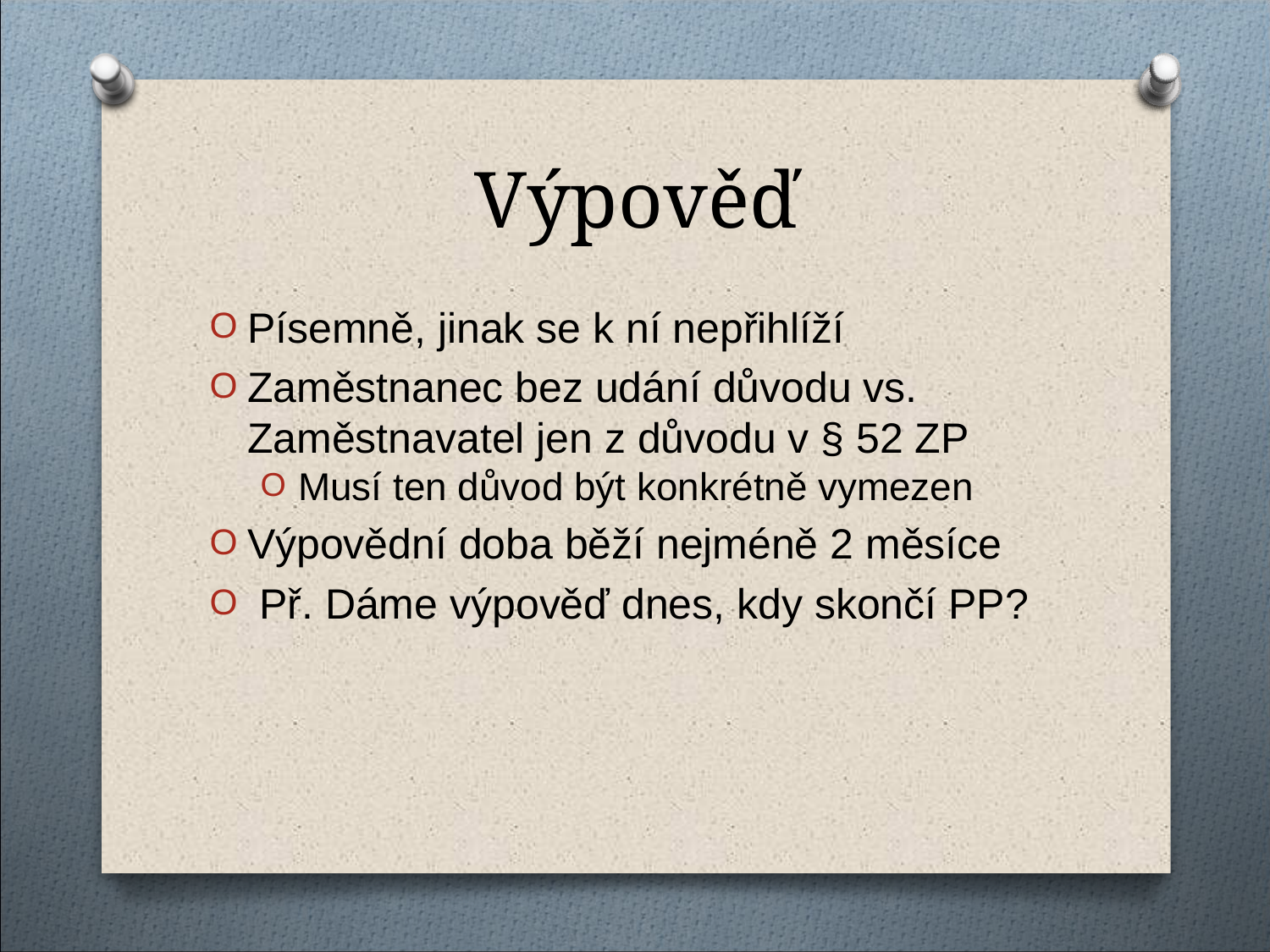

Výpověď
Písemně, jinak se k ní nepřihlíží
Zaměstnanec bez udání důvodu vs. Zaměstnavatel jen z důvodu v § 52 ZP
Musí ten důvod být konkrétně vymezen
Výpovědní doba běží nejméně 2 měsíce
 Př. Dáme výpověď dnes, kdy skončí PP?
14